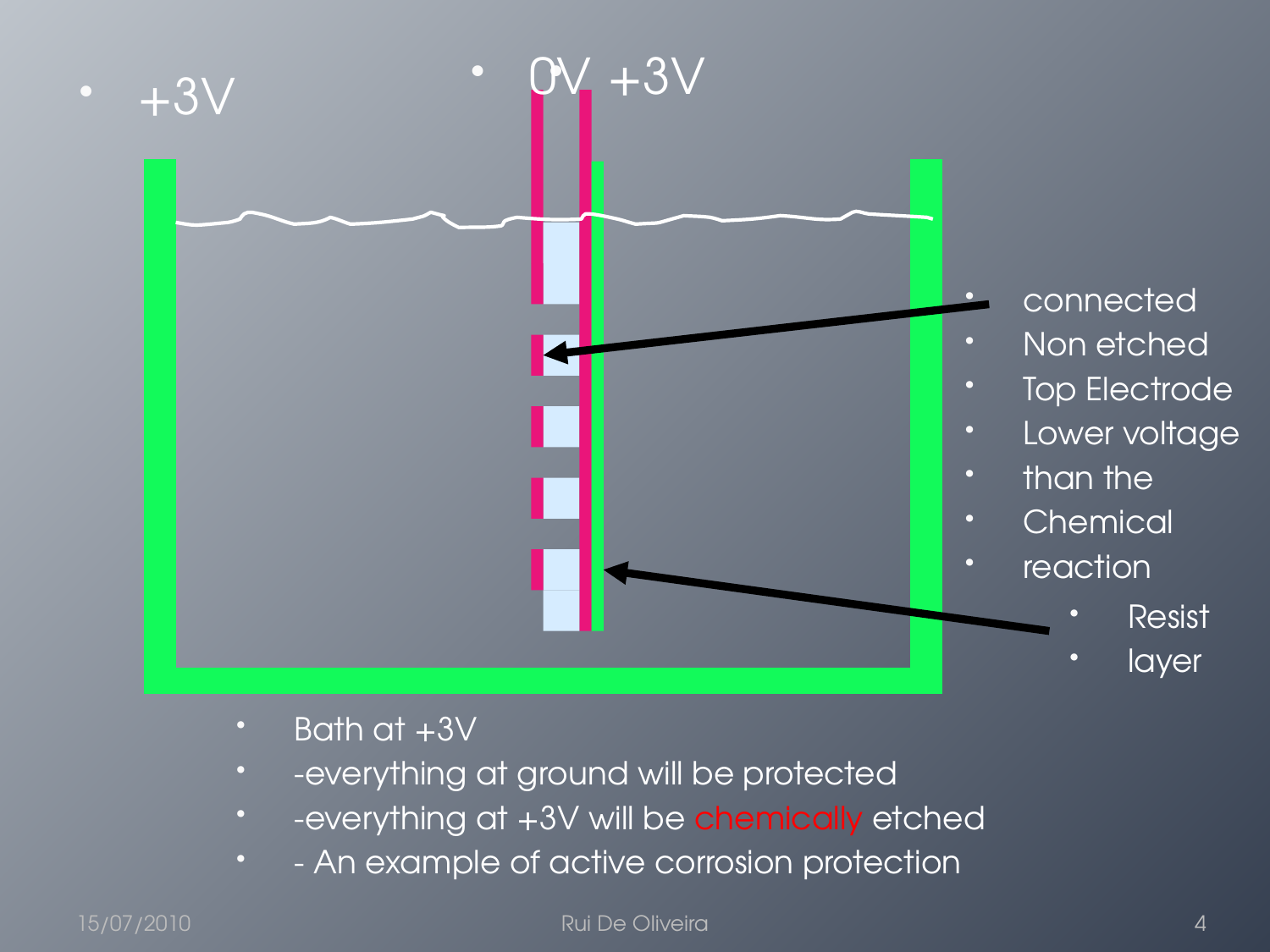

0V
+3V
+3V

connected
Non etched
Top Electrode
Lower voltage
than the
Chemical
reaction

Resist
layer
Bath at +3V
-everything at ground will be protected
-everything at +3V will be chemically etched
- An example of active corrosion protection
15/07/2010
Rui De Oliveira
4